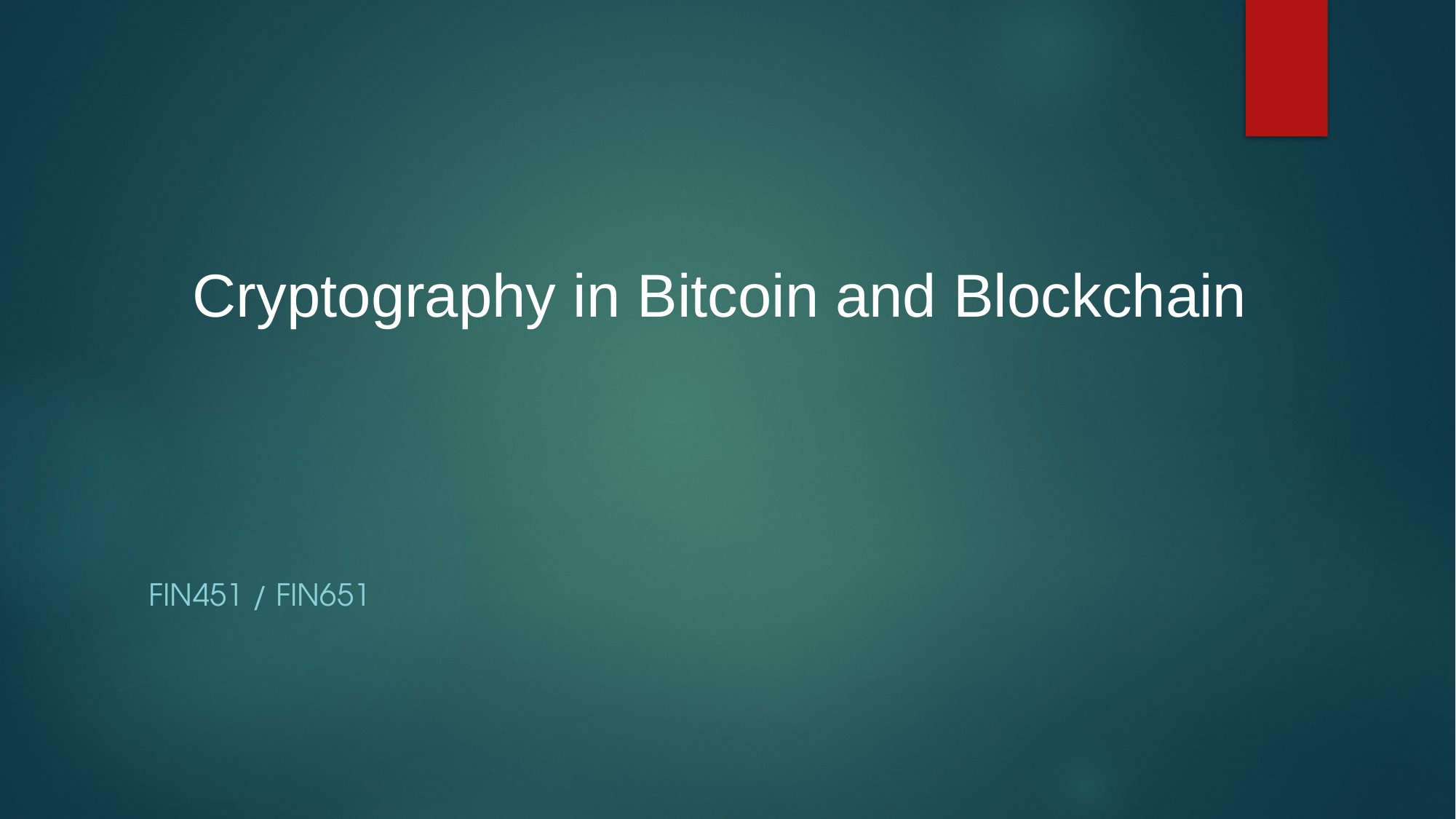

# Cryptography in Bitcoin and Blockchain
FIN451 / FIN651